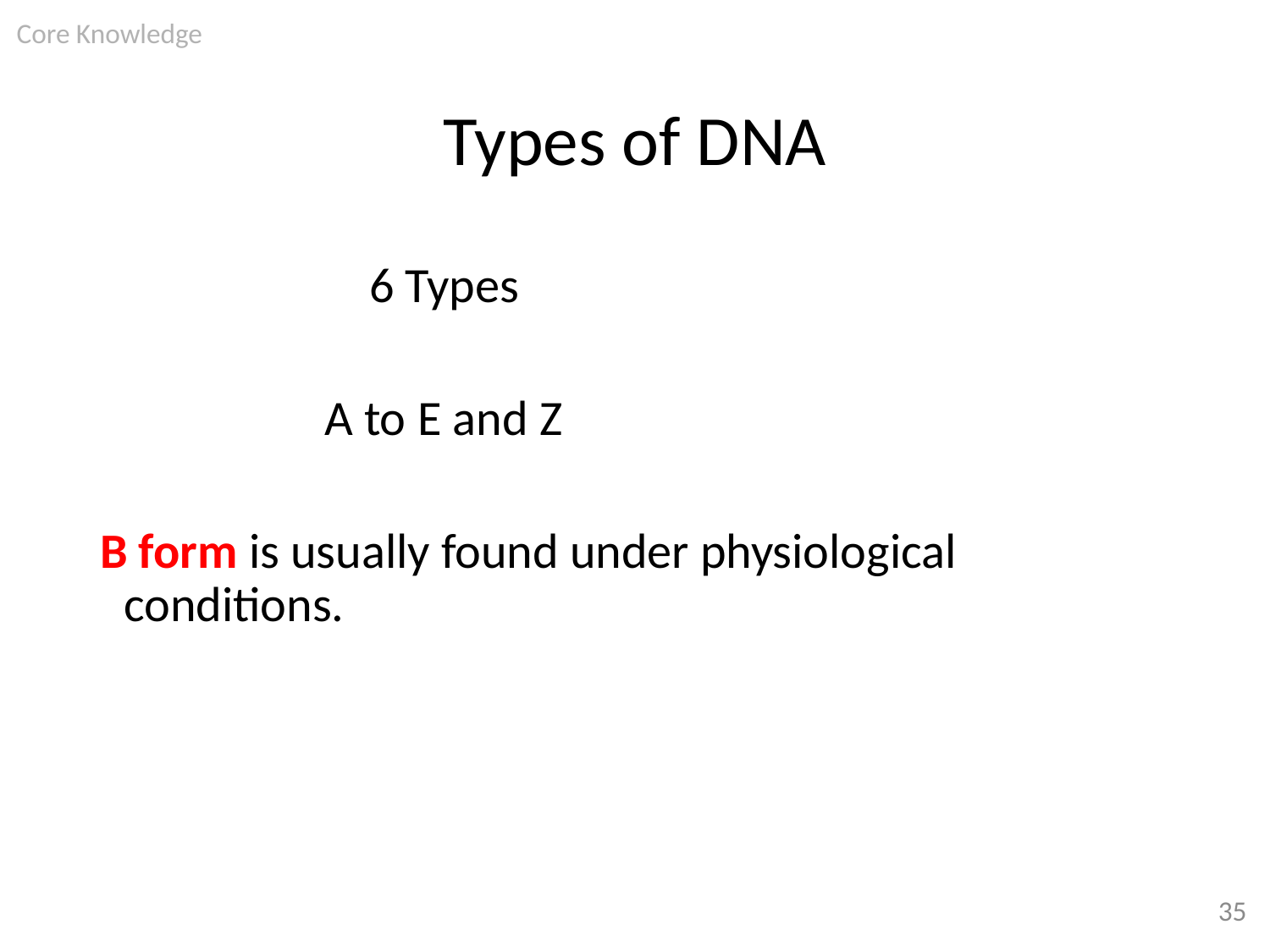

Core Knowledge
# Types of DNA
                        6 Types

                    A to E and Z

B form is usually found under physiological conditions.

35